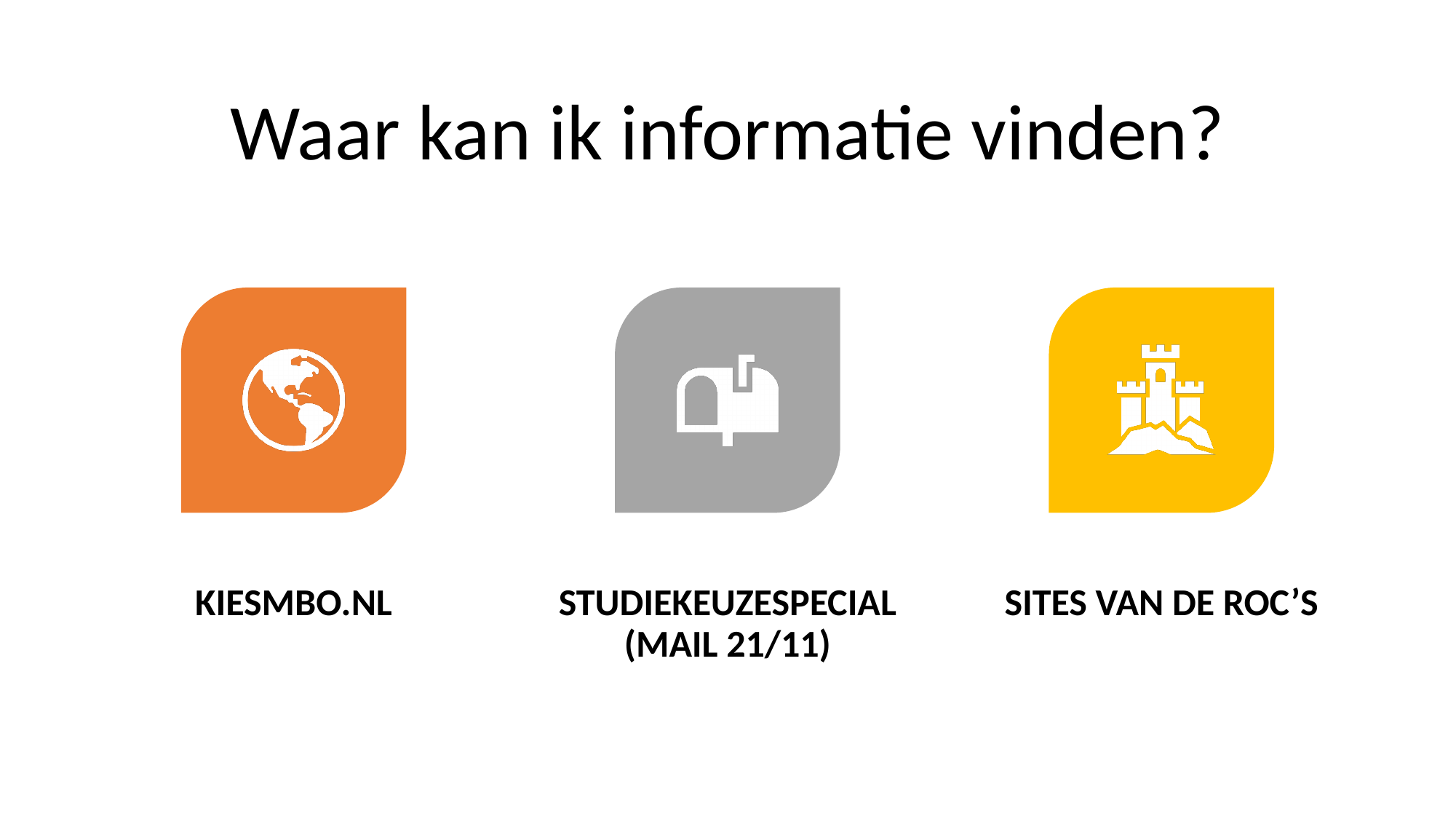

Waar kan ik informatie vinden?
KIESMBO.nl
Studiekeuzespecial (mail 21/11)
Sites van de ROC’s